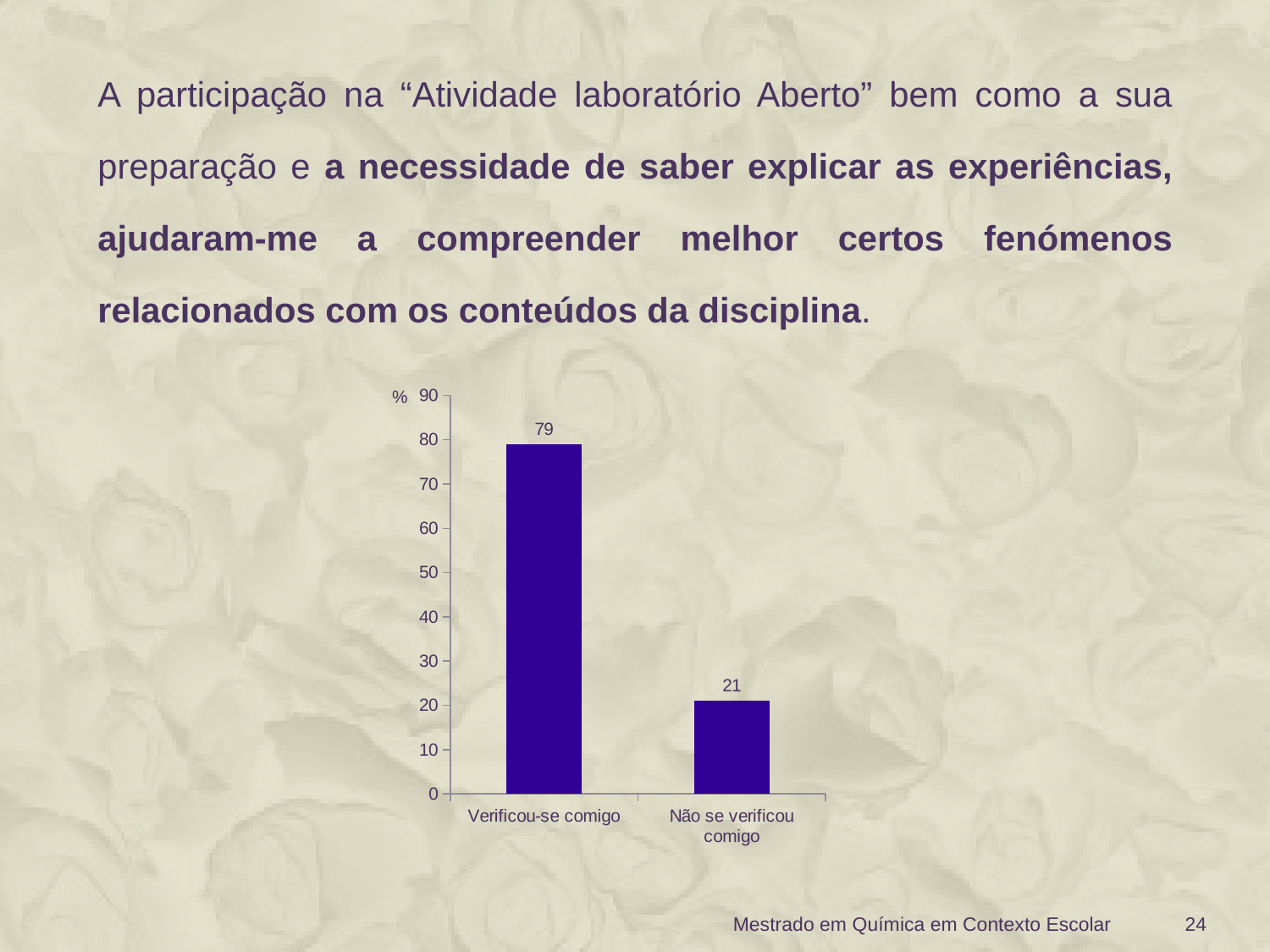

A participação na “Atividade laboratório Aberto” bem como a sua preparação e a necessidade de saber explicar as experiências, ajudaram-me a compreender melhor certos fenómenos relacionados com os conteúdos da disciplina.

### Chart

| Category |  |
|---|---|
| Verificou-se comigo | 79.0 |
| Não se verificou comigo | 21.0 |
Mestrado em Química em Contexto Escolar
24